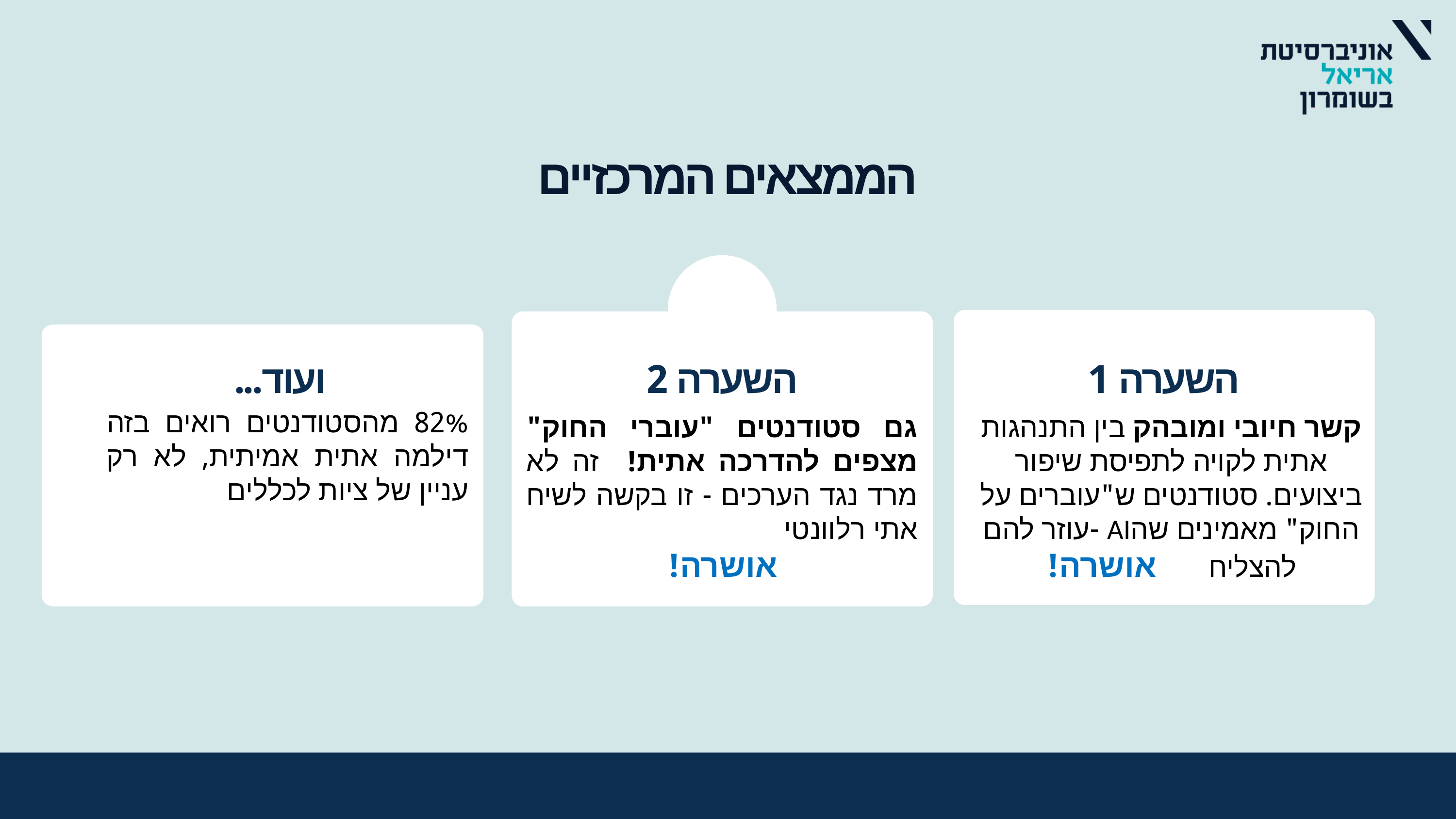

הממצאים המרכזיים

ועוד...
השערה 2
השערה 1
82% מהסטודנטים רואים בזה דילמה אתית אמיתית, לא רק עניין של ציות לכללים
גם סטודנטים "עוברי החוק" מצפים להדרכה אתית!  זה לא מרד נגד הערכים - זו בקשה לשיח אתי רלוונטי
אושרה!
קשר חיובי ומובהק בין התנהגות אתית לקויה לתפיסת שיפור ביצועים. סטודנטים ש"עוברים על החוק" מאמינים שהAI -עוזר להם להצליח       אושרה!